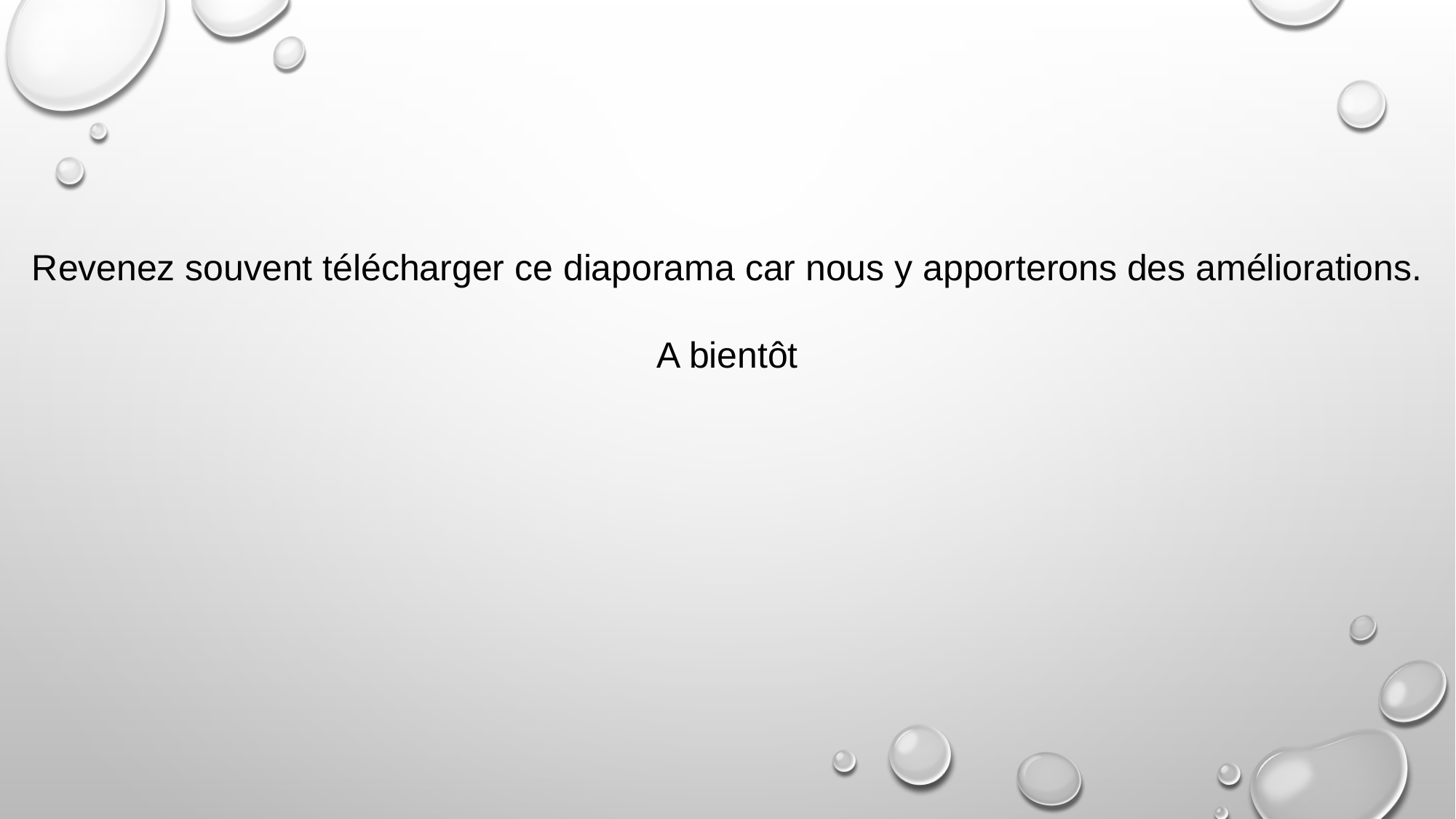

Revenez souvent télécharger ce diaporama car nous y apporterons des améliorations.

A bientôt